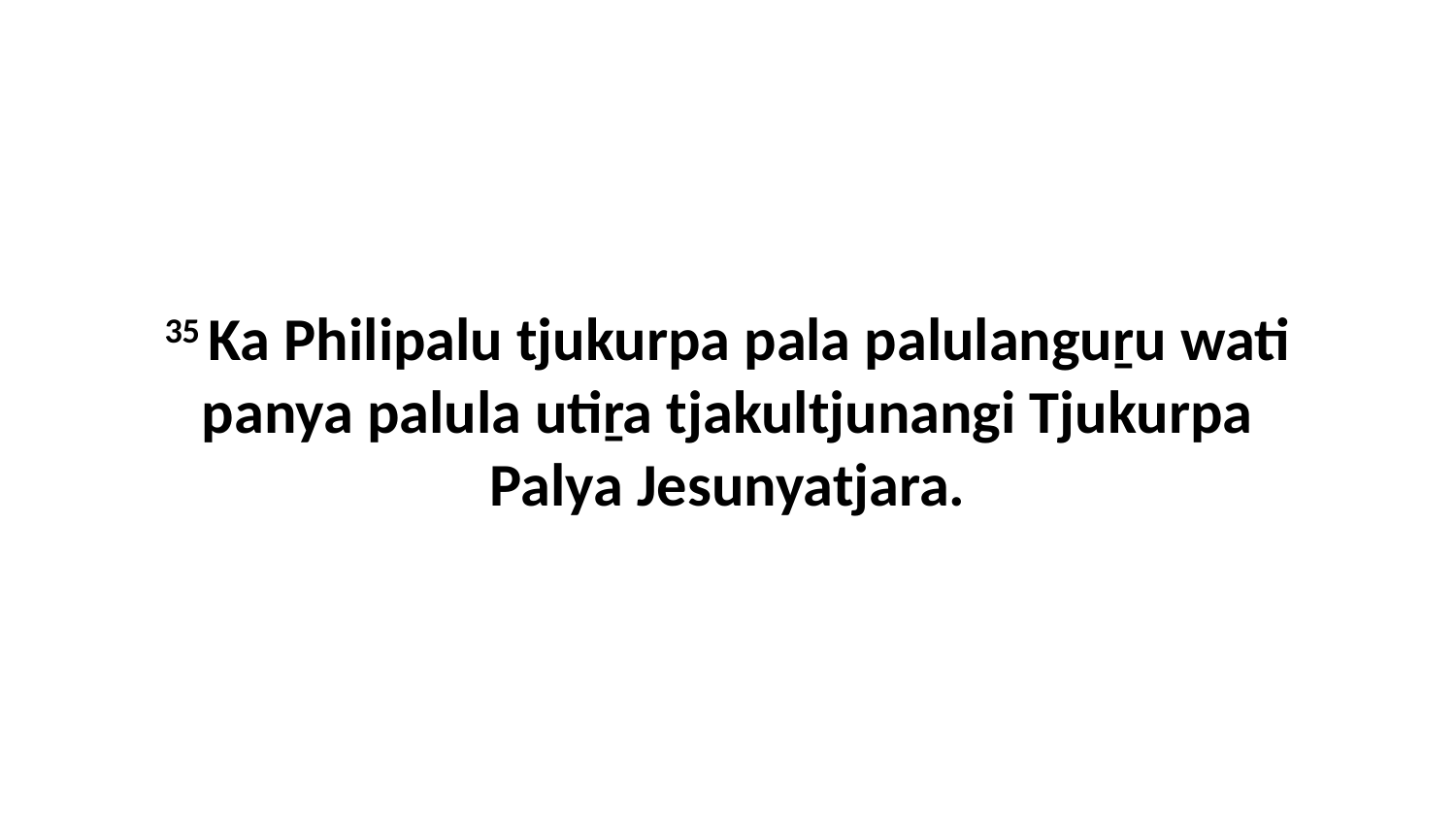

35 Ka Philipalu tjukurpa pala palulanguṟu wati panya palula utiṟa tjakultjunangi Tjukurpa Palya Jesunyatjara.